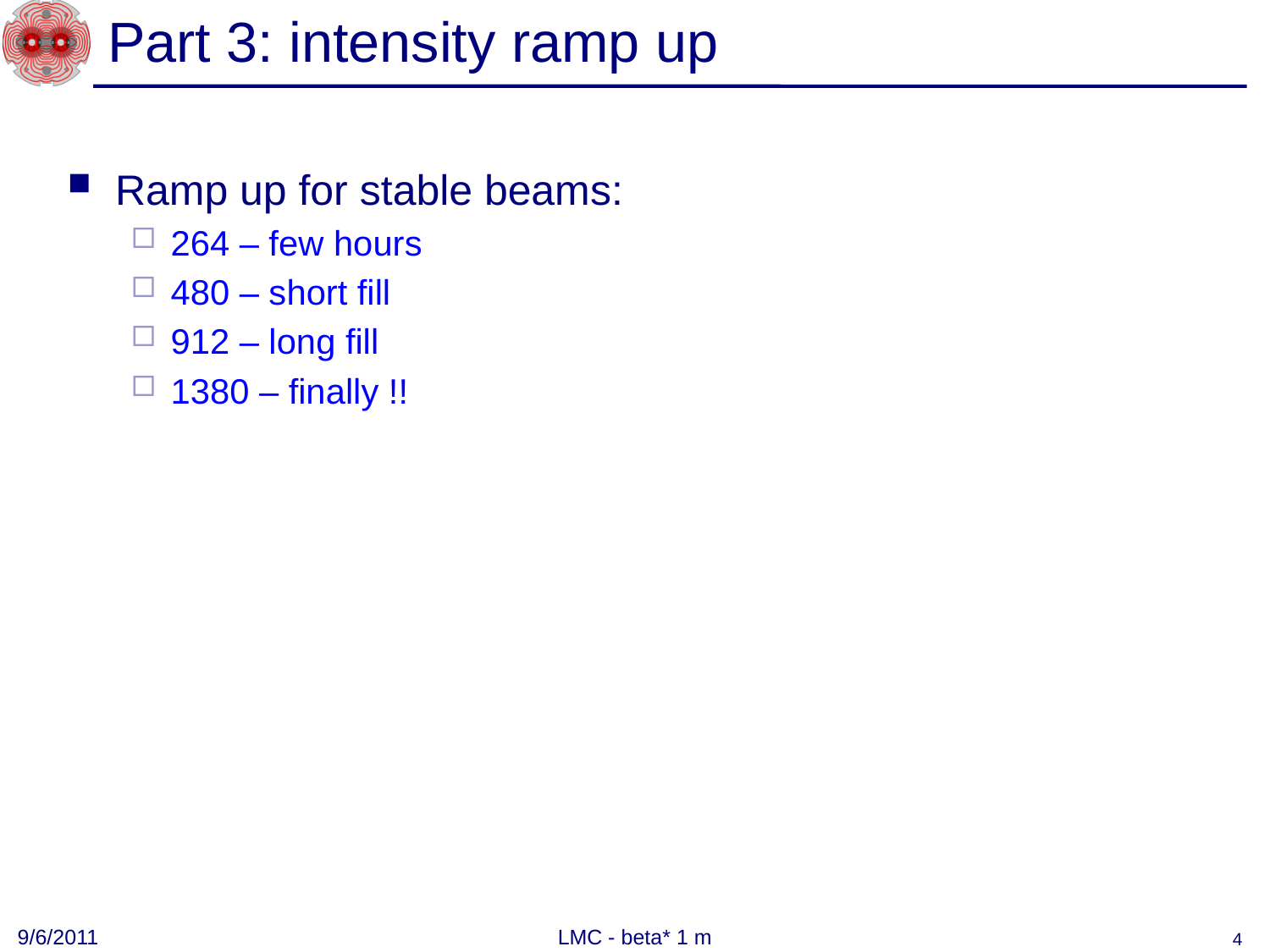

# Part 3: intensity ramp up
Ramp up for stable beams:
264 – few hours
480 – short fill
912 – long fill
1380 – finally !!
9/6/2011
LMC - beta* 1 m
4